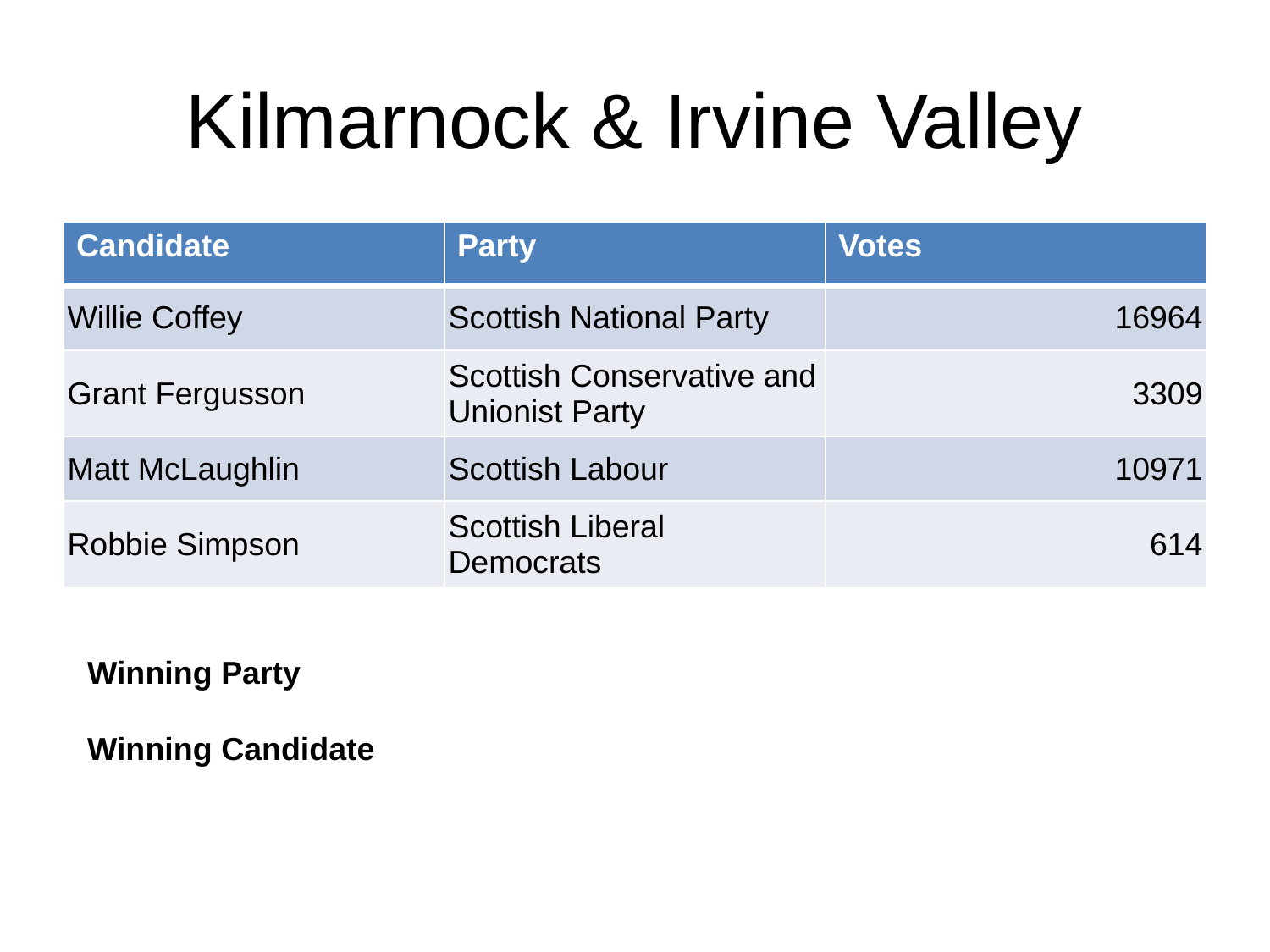

# Kilmarnock & Irvine Valley
| Candidate | Party | Votes |
| --- | --- | --- |
| Willie Coffey | Scottish National Party | 16964 |
| Grant Fergusson | Scottish Conservative and Unionist Party | 3309 |
| Matt McLaughlin | Scottish Labour | 10971 |
| Robbie Simpson | Scottish Liberal Democrats | 614 |

Winning Party

Winning Candidate